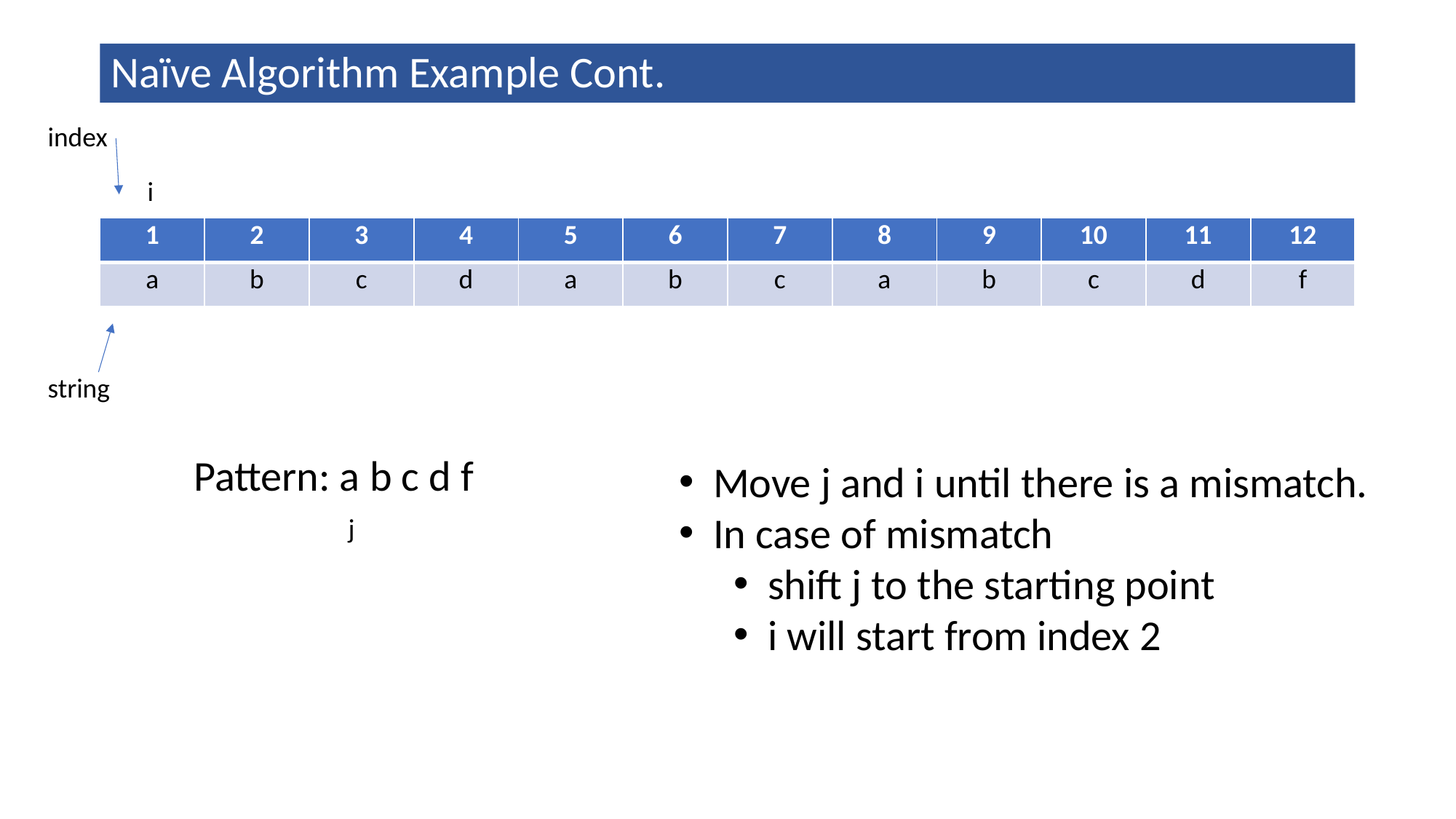

# Naïve Algorithm Example Cont.
index
i
| 1 | 2 | 3 | 4 | 5 | 6 | 7 | 8 | 9 | 10 | 11 | 12 |
| --- | --- | --- | --- | --- | --- | --- | --- | --- | --- | --- | --- |
| a | b | c | d | a | b | c | a | b | c | d | f |
string
Pattern: a b c d f
Move j and i until there is a mismatch.
In case of mismatch
shift j to the starting point
i will start from index 2

j